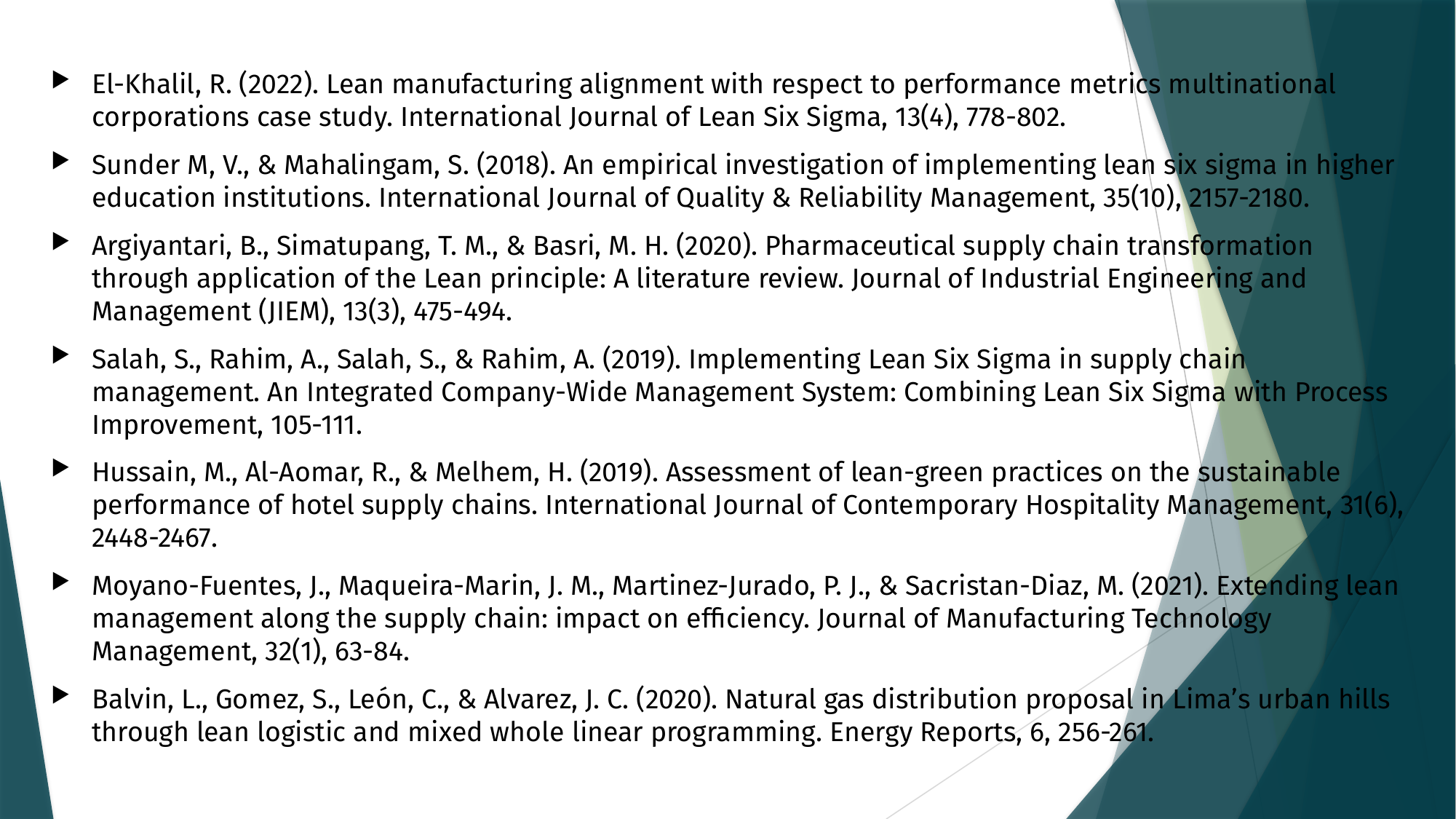

El-Khalil, R. (2022). Lean manufacturing alignment with respect to performance metrics multinational corporations case study. International Journal of Lean Six Sigma, 13(4), 778-802.
Sunder M, V., & Mahalingam, S. (2018). An empirical investigation of implementing lean six sigma in higher education institutions. International Journal of Quality & Reliability Management, 35(10), 2157-2180.
Argiyantari, B., Simatupang, T. M., & Basri, M. H. (2020). Pharmaceutical supply chain transformation through application of the Lean principle: A literature review. Journal of Industrial Engineering and Management (JIEM), 13(3), 475-494.
Salah, S., Rahim, A., Salah, S., & Rahim, A. (2019). Implementing Lean Six Sigma in supply chain management. An Integrated Company-Wide Management System: Combining Lean Six Sigma with Process Improvement, 105-111.
Hussain, M., Al-Aomar, R., & Melhem, H. (2019). Assessment of lean-green practices on the sustainable performance of hotel supply chains. International Journal of Contemporary Hospitality Management, 31(6), 2448-2467.
Moyano-Fuentes, J., Maqueira-Marin, J. M., Martinez-Jurado, P. J., & Sacristan-Diaz, M. (2021). Extending lean management along the supply chain: impact on efficiency. Journal of Manufacturing Technology Management, 32(1), 63-84.
Balvin, L., Gomez, S., León, C., & Alvarez, J. C. (2020). Natural gas distribution proposal in Lima’s urban hills through lean logistic and mixed whole linear programming. Energy Reports, 6, 256-261.